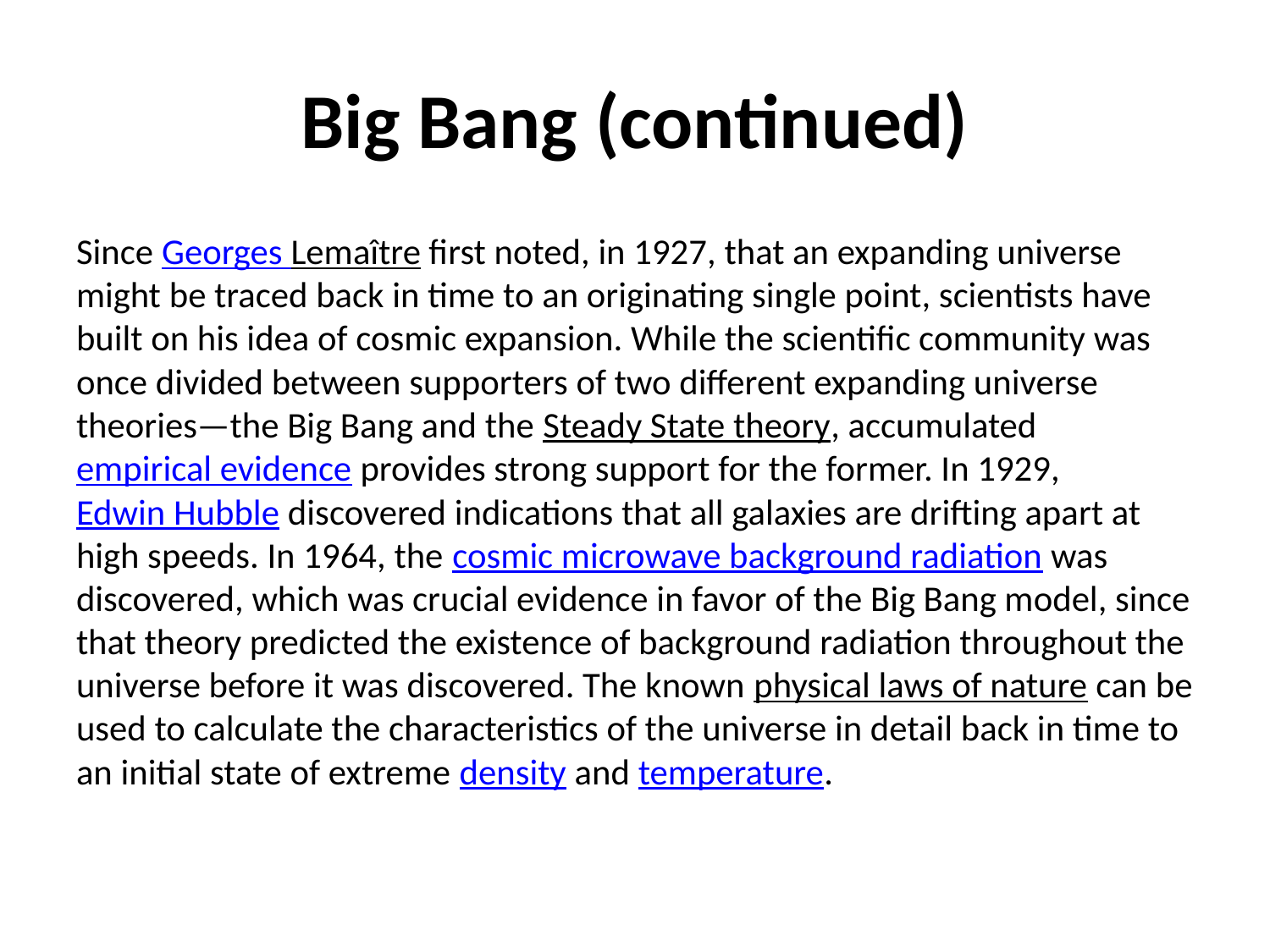

# Big Bang (continued)
Since Georges Lemaître first noted, in 1927, that an expanding universe might be traced back in time to an originating single point, scientists have built on his idea of cosmic expansion. While the scientific community was once divided between supporters of two different expanding universe theories—the Big Bang and the Steady State theory, accumulated empirical evidence provides strong support for the former. In 1929, Edwin Hubble discovered indications that all galaxies are drifting apart at high speeds. In 1964, the cosmic microwave background radiation was discovered, which was crucial evidence in favor of the Big Bang model, since that theory predicted the existence of background radiation throughout the universe before it was discovered. The known physical laws of nature can be used to calculate the characteristics of the universe in detail back in time to an initial state of extreme density and temperature.